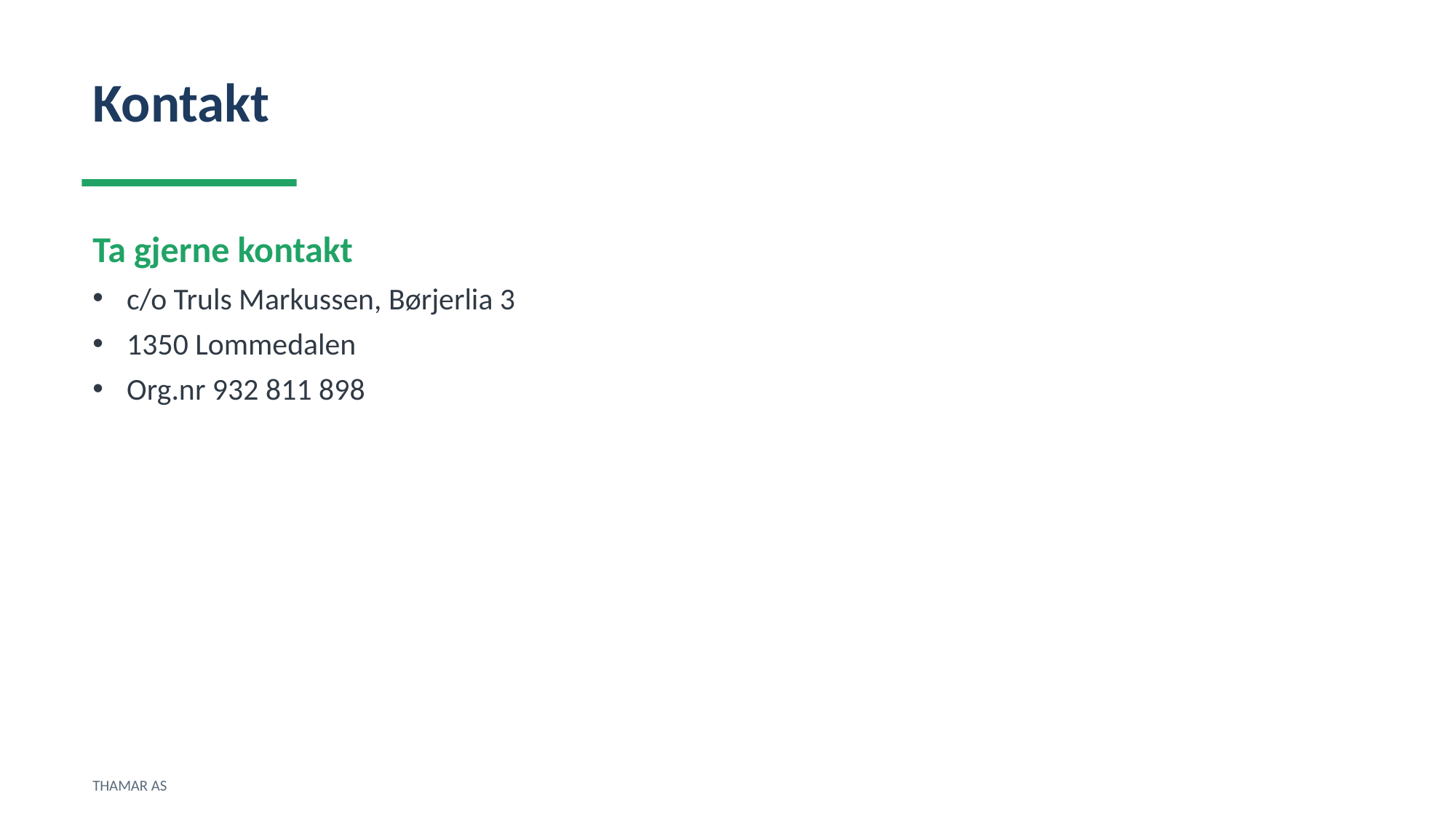

Kontakt

Ta gjerne kontakt
c/o Truls Markussen, Børjerlia 3
1350 Lommedalen
Org.nr 932 811 898
THAMAR AS